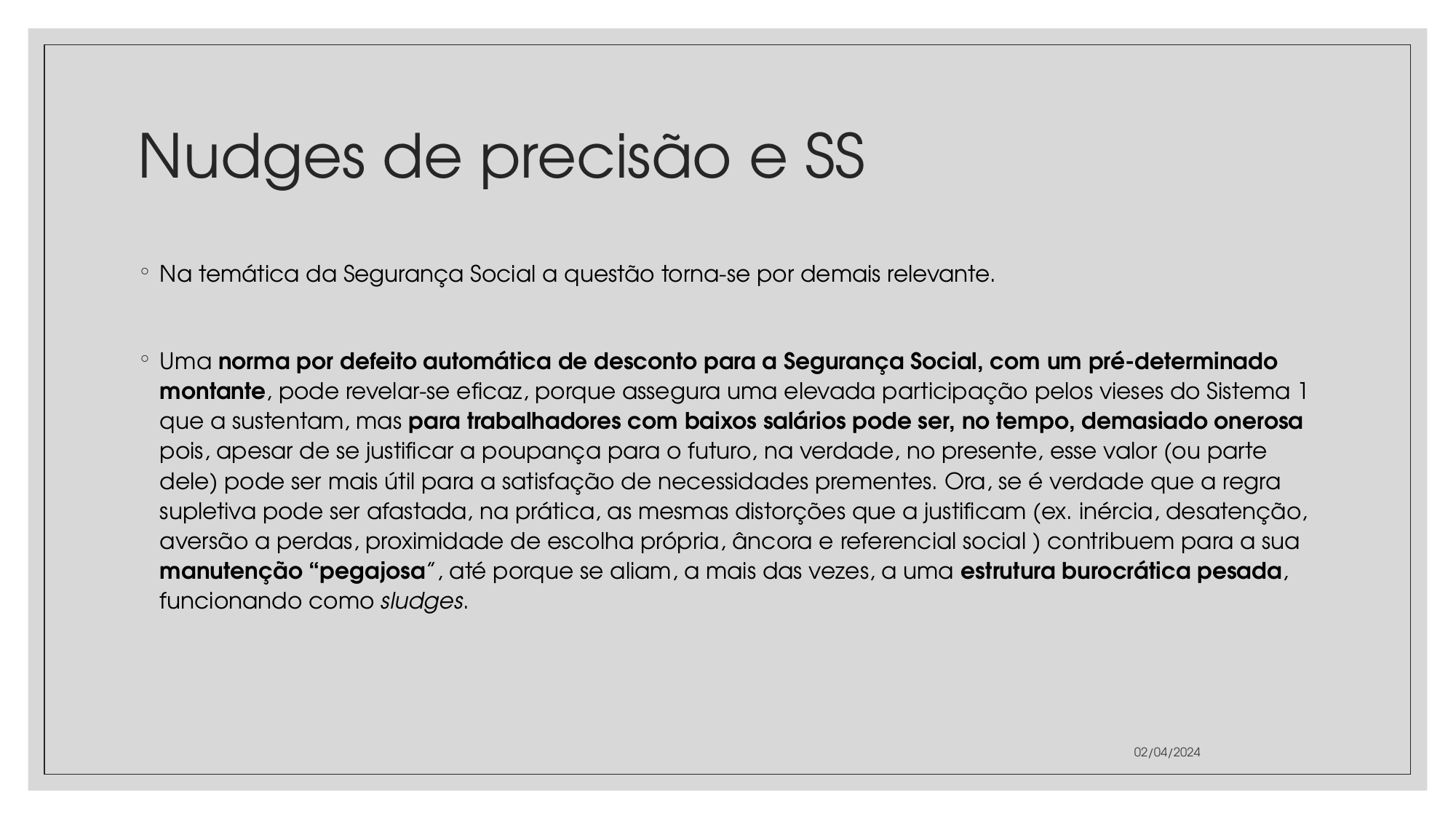

# Nudges de precisão e SS
Na temática da Segurança Social a questão torna-se por demais relevante.

Uma norma por defeito automática de desconto para a Segurança Social, com um pré-determinado montante, pode revelar-se eficaz, porque assegura uma elevada participação pelos vieses do Sistema 1 que a sustentam, mas para trabalhadores com baixos salários pode ser, no tempo, demasiado onerosa pois, apesar de se justificar a poupança para o futuro, na verdade, no presente, esse valor (ou parte dele) pode ser mais útil para a satisfação de necessidades prementes. Ora, se é verdade que a regra supletiva pode ser afastada, na prática, as mesmas distorções que a justificam (ex. inércia, desatenção, aversão a perdas, proximidade de escolha própria, âncora e referencial social ) contribuem para a sua manutenção “pegajosa”, até porque se aliam, a mais das vezes, a uma estrutura burocrática pesada, funcionando como sludges.
02/04/2024